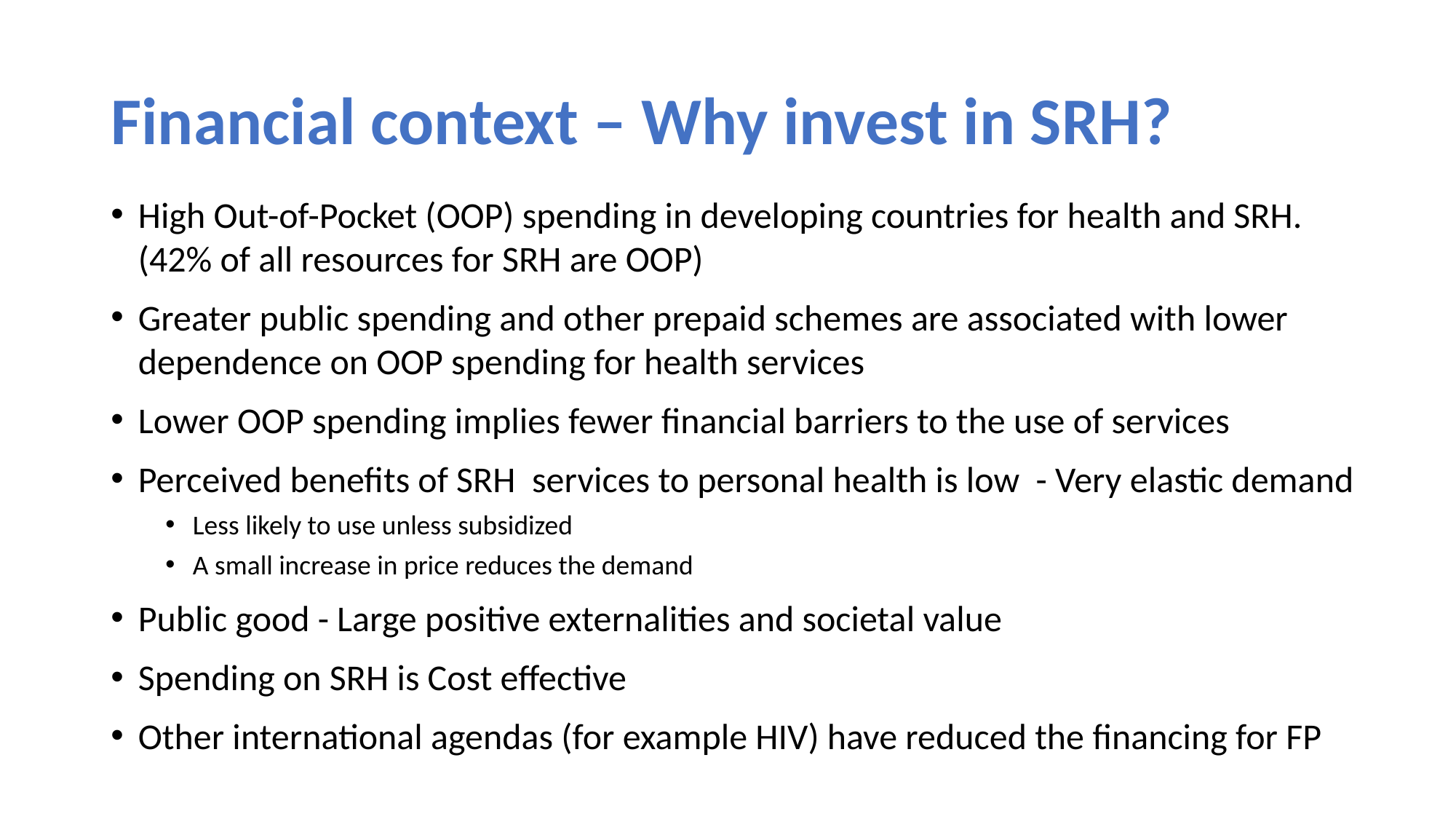

# Financial context – Why invest in SRH?
High Out-of-Pocket (OOP) spending in developing countries for health and SRH. (42% of all resources for SRH are OOP)
Greater public spending and other prepaid schemes are associated with lower dependence on OOP spending for health services
Lower OOP spending implies fewer financial barriers to the use of services
Perceived benefits of SRH  services to personal health is low  - Very elastic demand
Less likely to use unless subsidized
A small increase in price reduces the demand
Public good - Large positive externalities and societal value
Spending on SRH is Cost effective
Other international agendas (for example HIV) have reduced the financing for FP